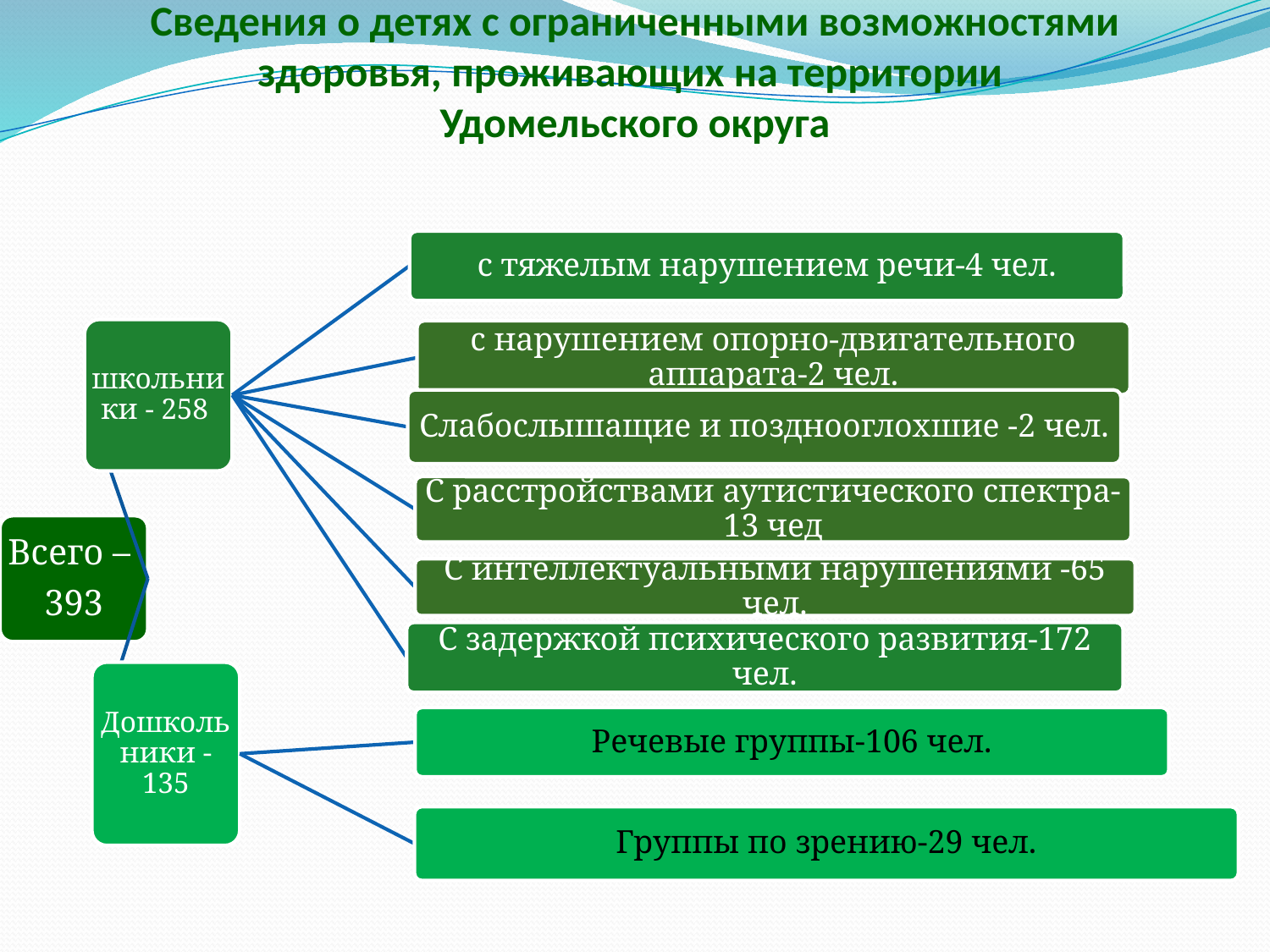

# Сведения о детях с ограниченными возможностями здоровья, проживающих на территории Удомельского округа
Всего –
393

школьники - 258

с тяжелым нарушением речи-4 чел.

с нарушением опорно-двигательного аппарата-2 чел.

Слабослышащие и позднооглохшие -2 чел.

С расстройствами аутистического спектра-13 чед

С интеллектуальными нарушениями -65 чел.

С задержкой психического развития-172 чел.

Дошкольники - 135

Речевые группы-106 чел.

Группы по зрению-29 чел.